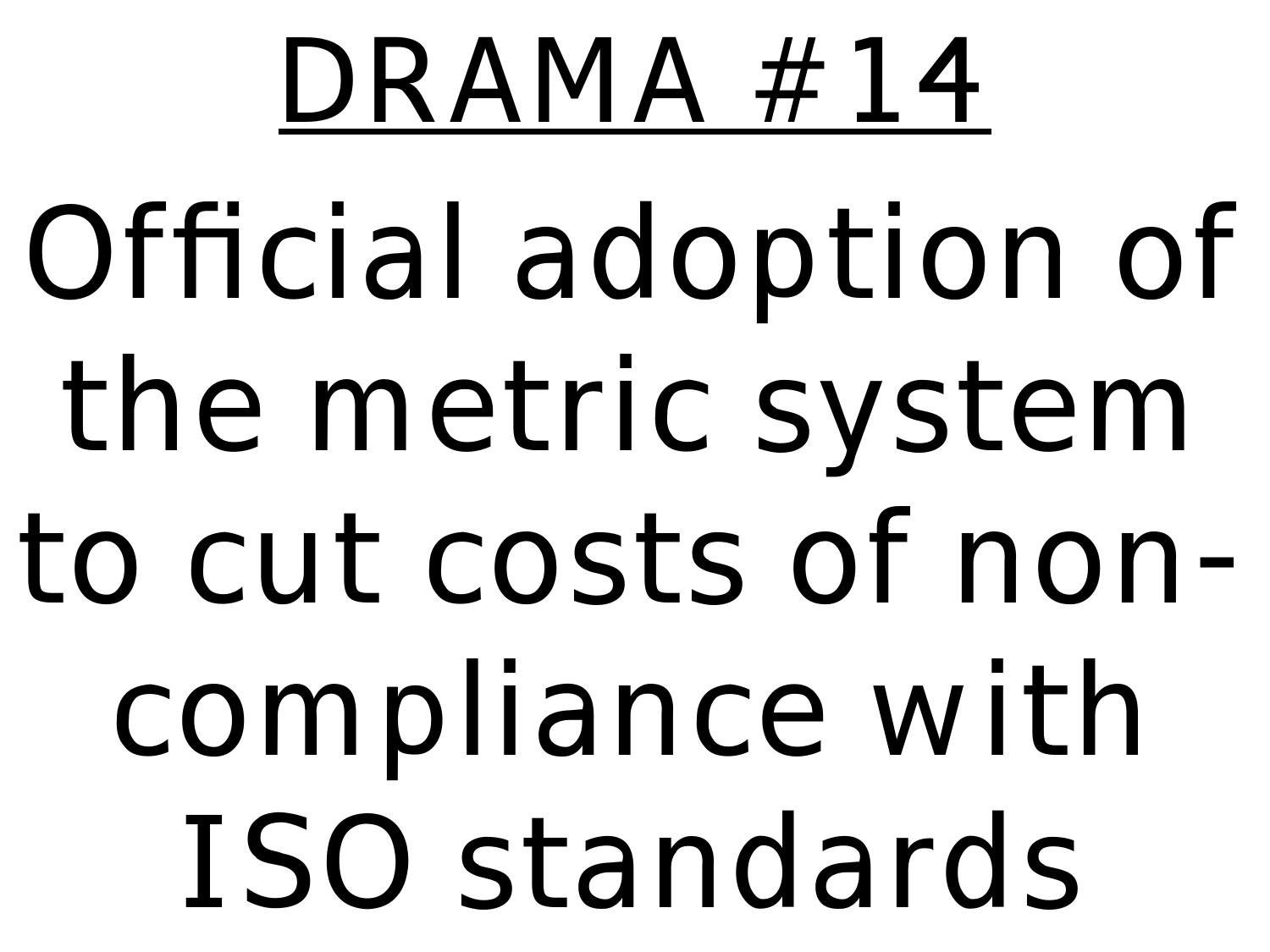

DRAMA #14
Official adoption of the metric system to cut costs of non-compliance with ISO standards